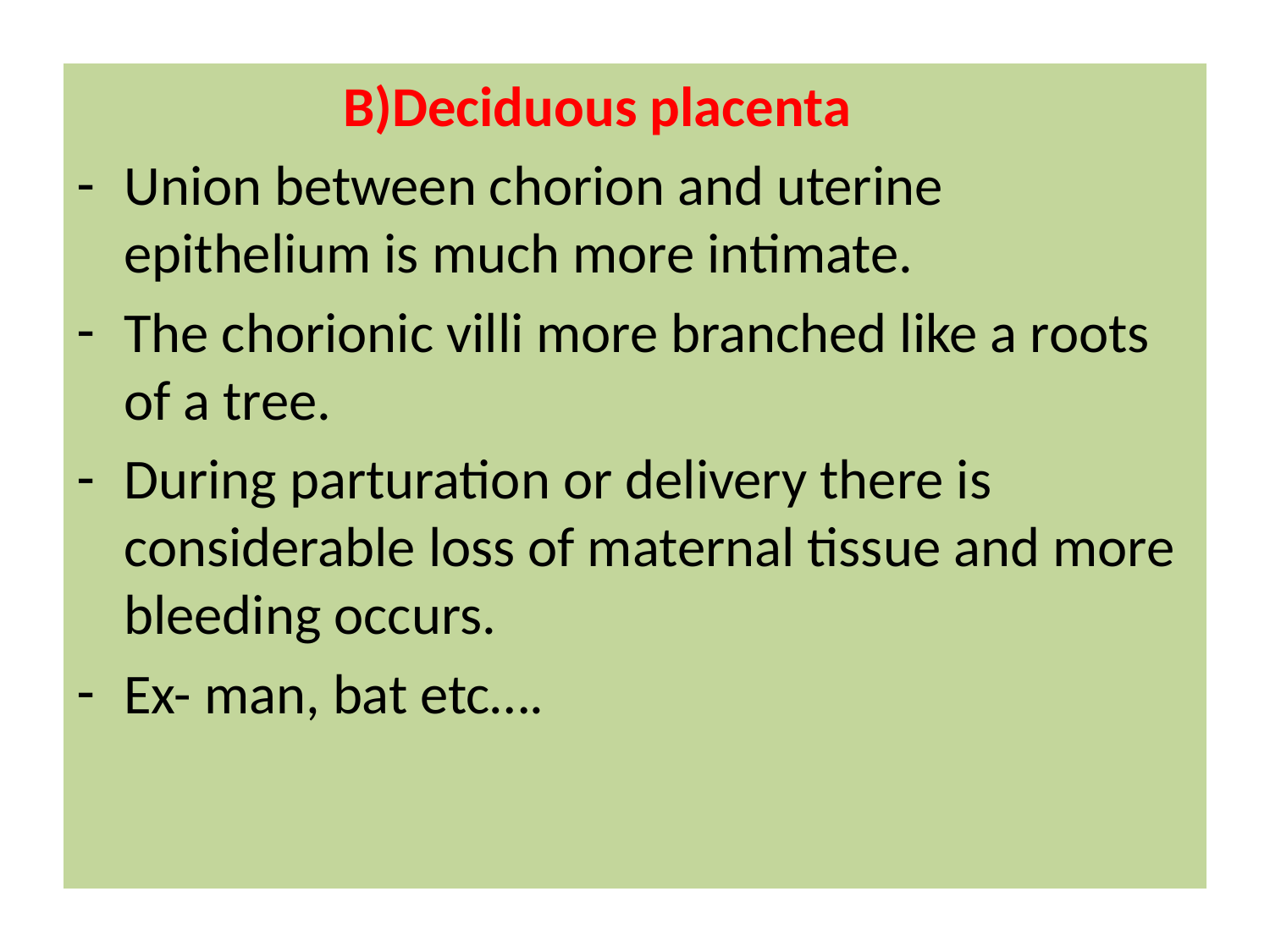

B)Deciduous placenta
Union between chorion and uterine epithelium is much more intimate.
The chorionic villi more branched like a roots of a tree.
During parturation or delivery there is considerable loss of maternal tissue and more bleeding occurs.
Ex- man, bat etc….